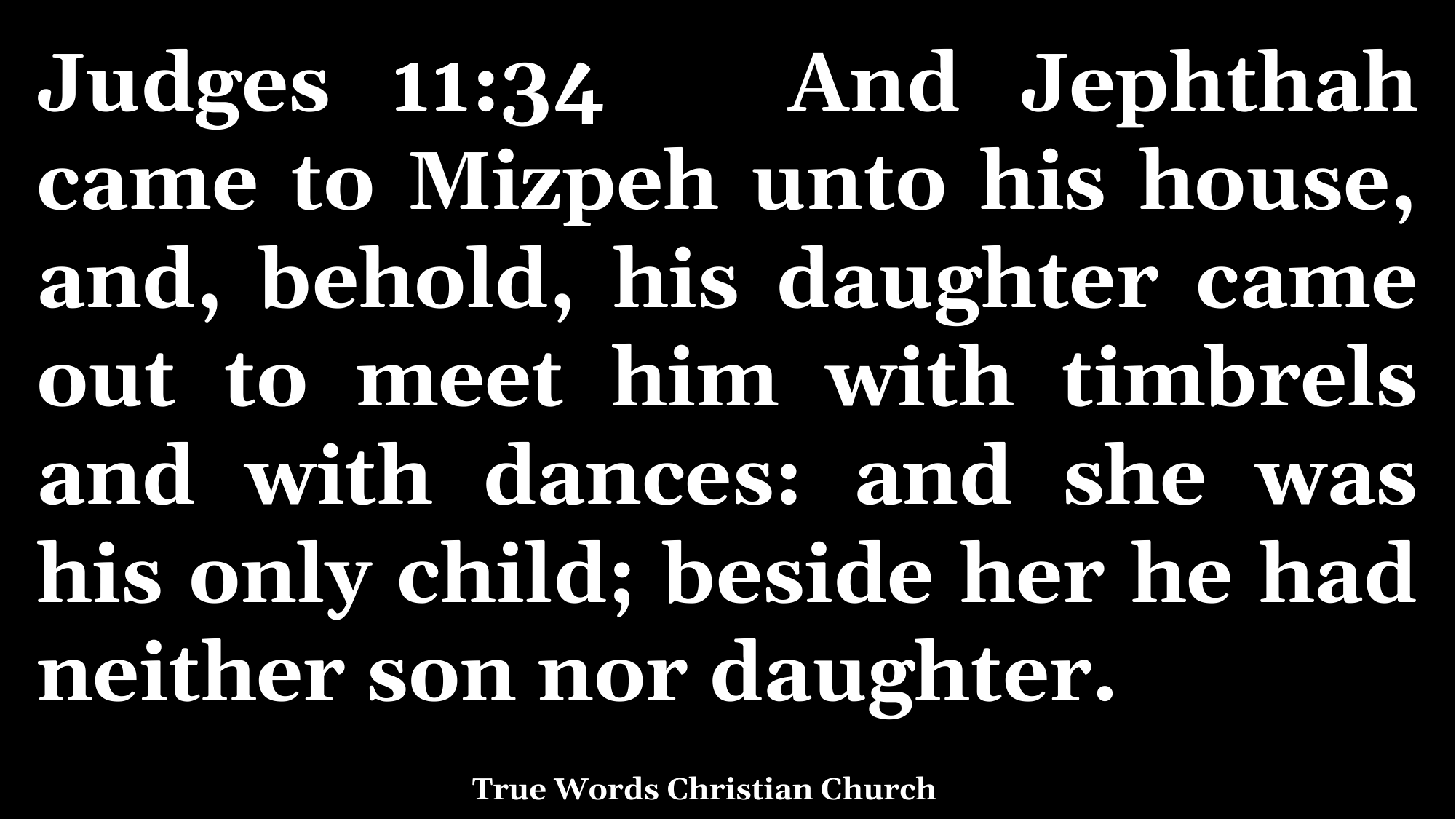

Judges 11:34   And Jephthah came to Mizpeh unto his house, and, behold, his daughter came out to meet him with timbrels and with dances: and she was his only child; beside her he had neither son nor daughter.
True Words Christian Church